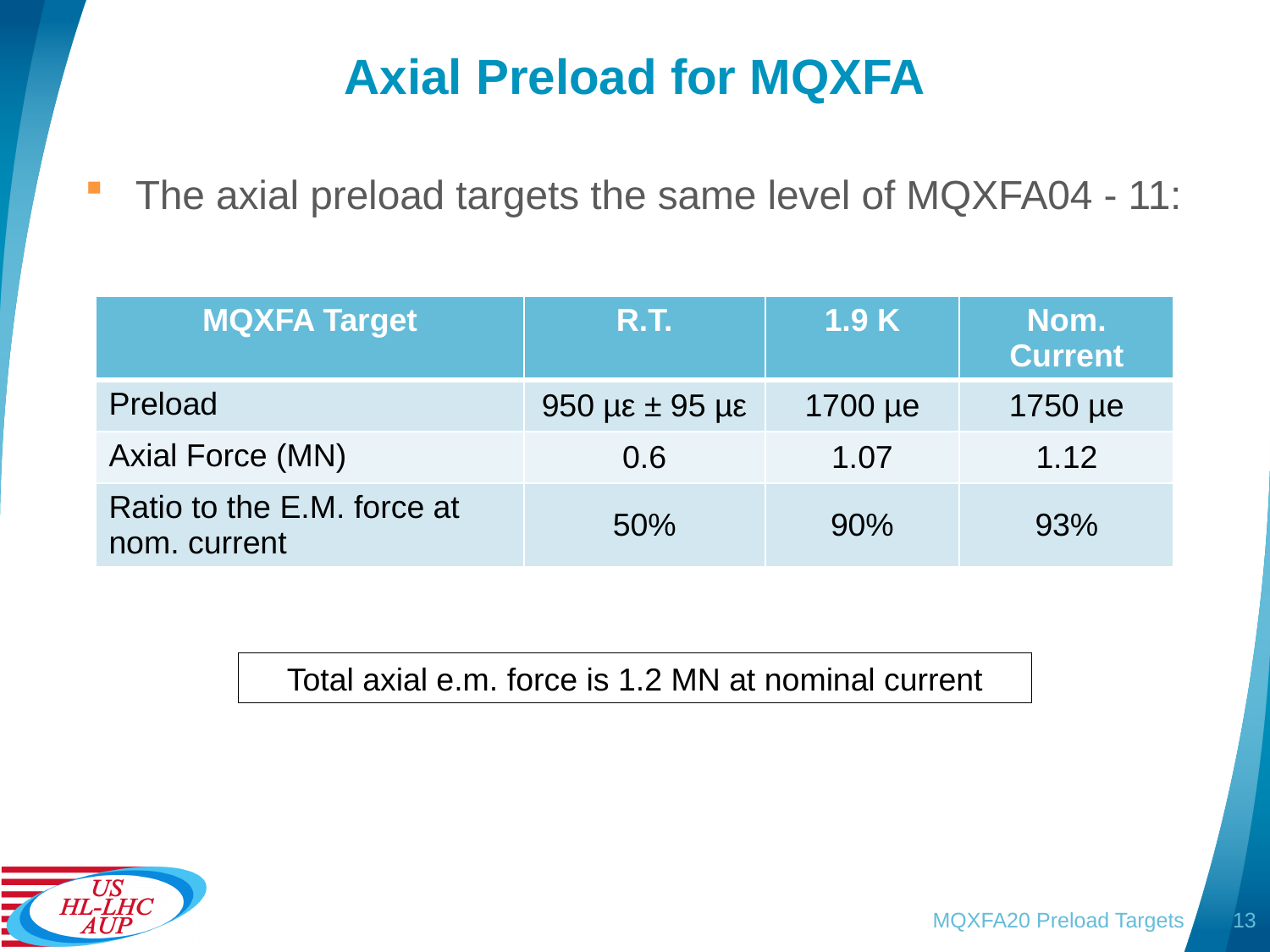

# Axial Preload for MQXFA
The axial preload targets the same level of MQXFA04 - 11:

| MQXFA Target | R.T. | 1.9 K | Nom. Current |
| --- | --- | --- | --- |
| Preload | 950 µε ± 95 µε | 1700 µe | 1750 µe |
| Axial Force (MN) | 0.6 | 1.07 | 1.12 |
| Ratio to the E.M. force at nom. current | 50% | 90% | 93% |
Total axial e.m. force is 1.2 MN at nominal current
MQXFA20 Preload Targets
13